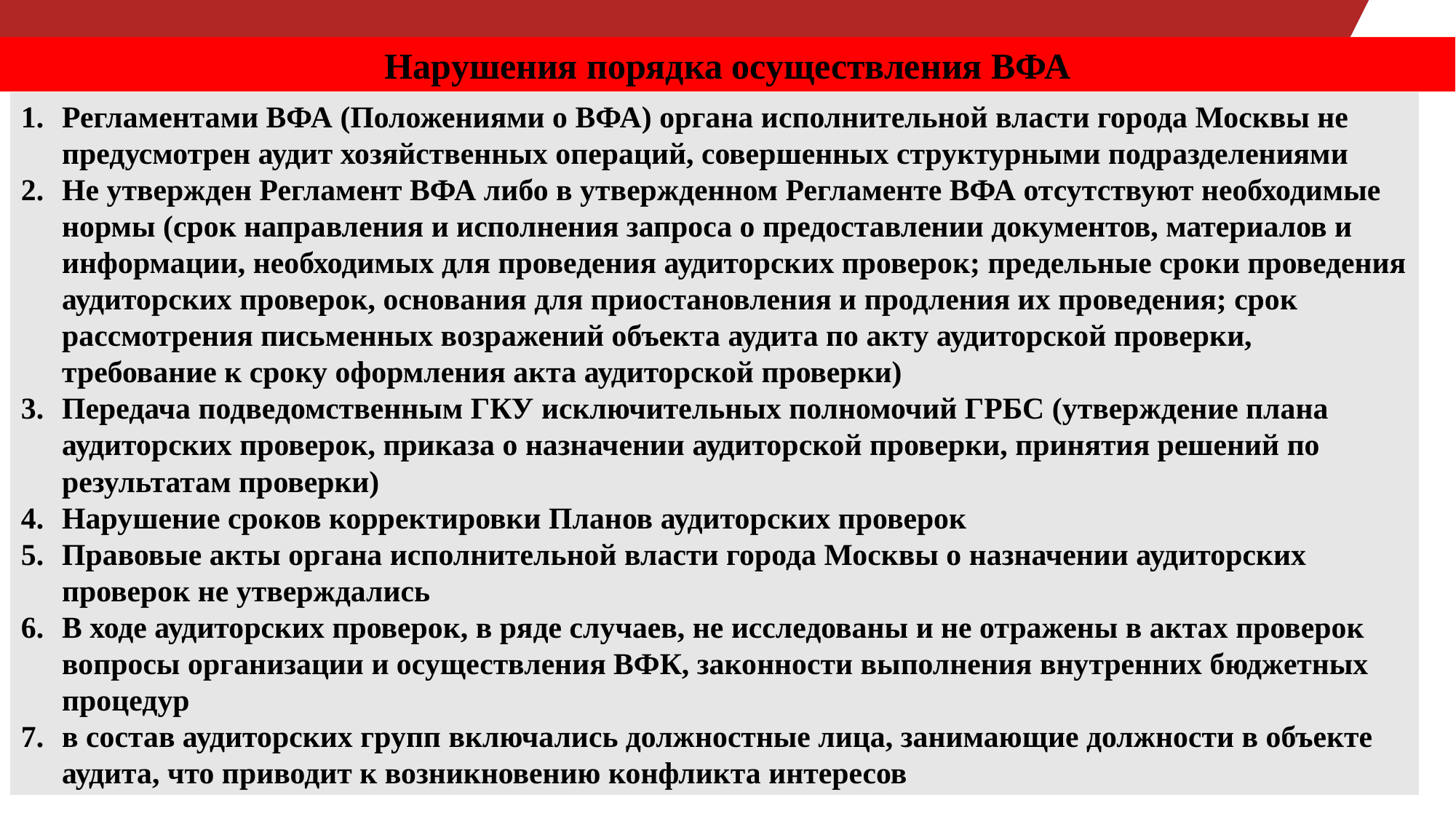

Нарушения порядка осуществления ВФА
Регламентами ВФА (Положениями о ВФА) органа исполнительной власти города Москвы не предусмотрен аудит хозяйственных операций, совершенных структурными подразделениями
Не утвержден Регламент ВФА либо в утвержденном Регламенте ВФА отсутствуют необходимые нормы (срок направления и исполнения запроса о предоставлении документов, материалов и информации, необходимых для проведения аудиторских проверок; предельные сроки проведения аудиторских проверок, основания для приостановления и продления их проведения; срок рассмотрения письменных возражений объекта аудита по акту аудиторской проверки, требование к сроку оформления акта аудиторской проверки)
Передача подведомственным ГКУ исключительных полномочий ГРБС (утверждение плана аудиторских проверок, приказа о назначении аудиторской проверки, принятия решений по результатам проверки)
Нарушение сроков корректировки Планов аудиторских проверок
Правовые акты органа исполнительной власти города Москвы о назначении аудиторских проверок не утверждались
В ходе аудиторских проверок, в ряде случаев, не исследованы и не отражены в актах проверок вопросы организации и осуществления ВФК, законности выполнения внутренних бюджетных процедур
в состав аудиторских групп включались должностные лица, занимающие должности в объекте аудита, что приводит к возникновению конфликта интересов